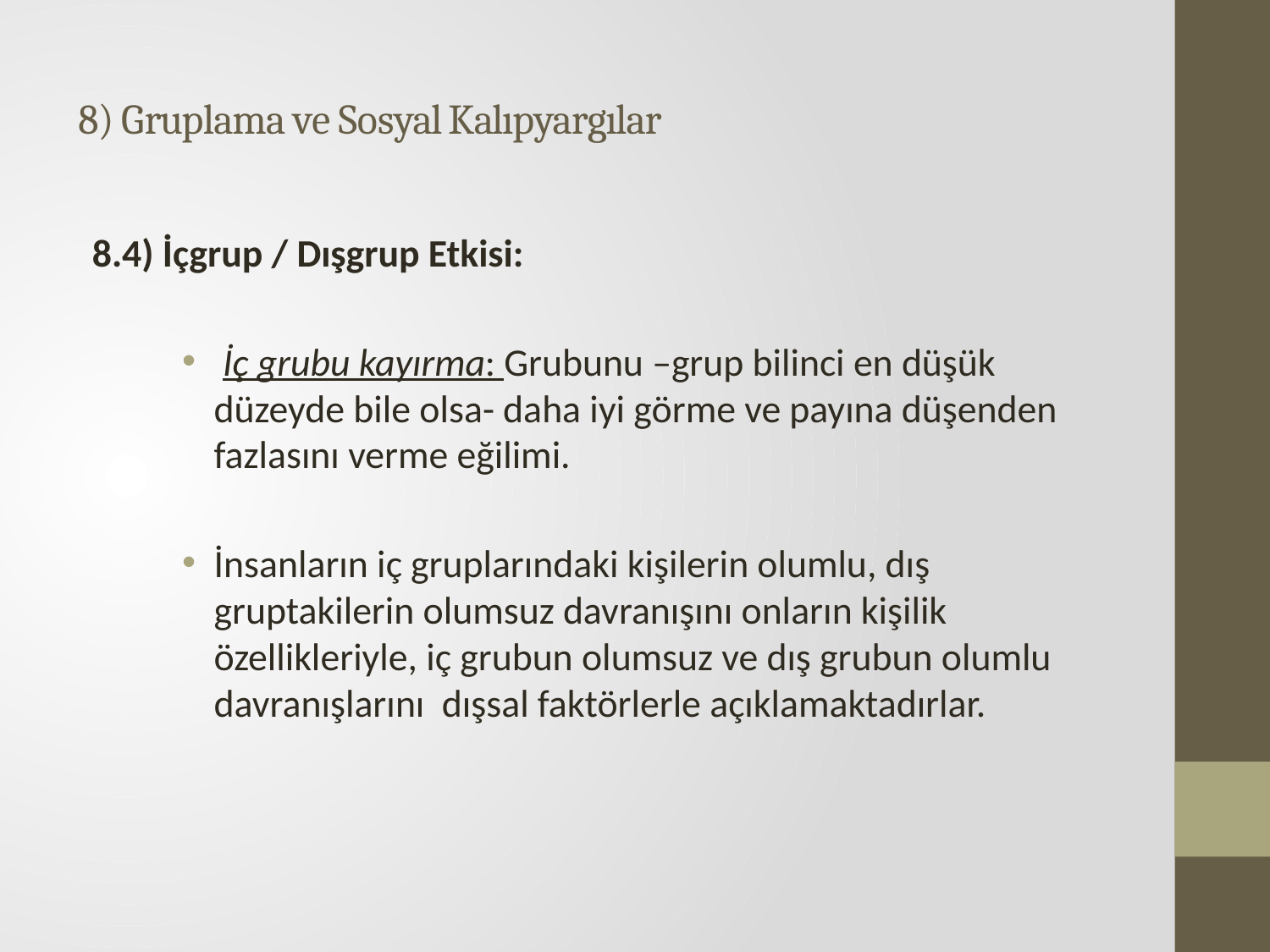

# 8) Gruplama ve Sosyal Kalıpyargılar
8.4) İçgrup / Dışgrup Etkisi:

 İç grubu kayırma: Grubunu –grup bilinci en düşük düzeyde bile olsa- daha iyi görme ve payına düşenden fazlasını verme eğilimi.

İnsanların iç gruplarındaki kişilerin olumlu, dış gruptakilerin olumsuz davranışını onların kişilik özellikleriyle, iç grubun olumsuz ve dış grubun olumlu davranışlarını  dışsal faktörlerle açıklamaktadırlar.